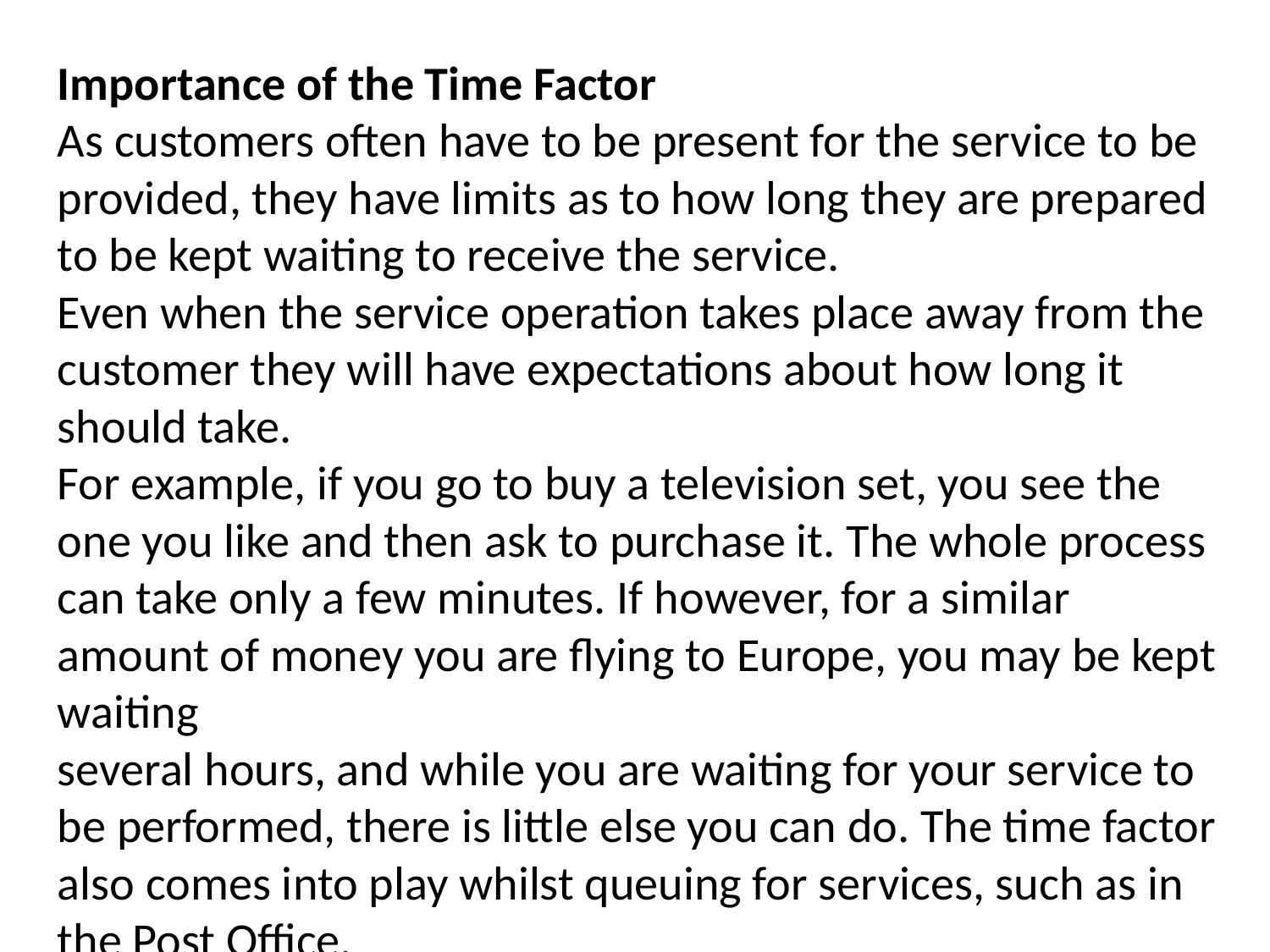

Importance of the Time Factor
As customers often have to be present for the service to be provided, they have limits as to how long they are prepared to be kept waiting to receive the service.
Even when the service operation takes place away from the customer they will have expectations about how long it should take.
For example, if you go to buy a television set, you see the one you like and then ask to purchase it. The whole process can take only a few minutes. If however, for a similar amount of money you are flying to Europe, you may be kept waiting
several hours, and while you are waiting for your service to be performed, there is little else you can do. The time factor also comes into play whilst queuing for services, such as in the Post Office.